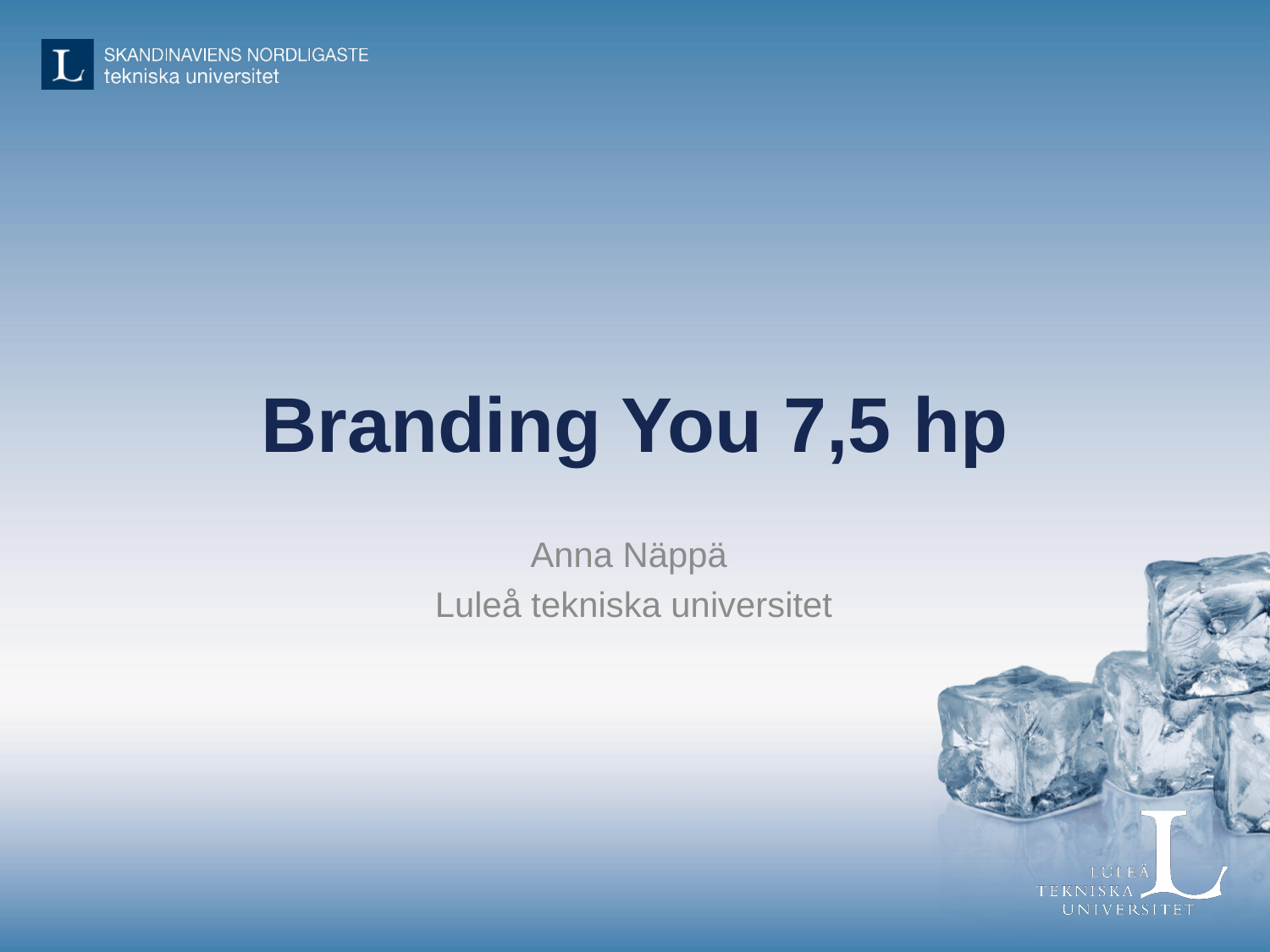

# Branding You 7,5 hp
Anna Näppä
Luleå tekniska universitet